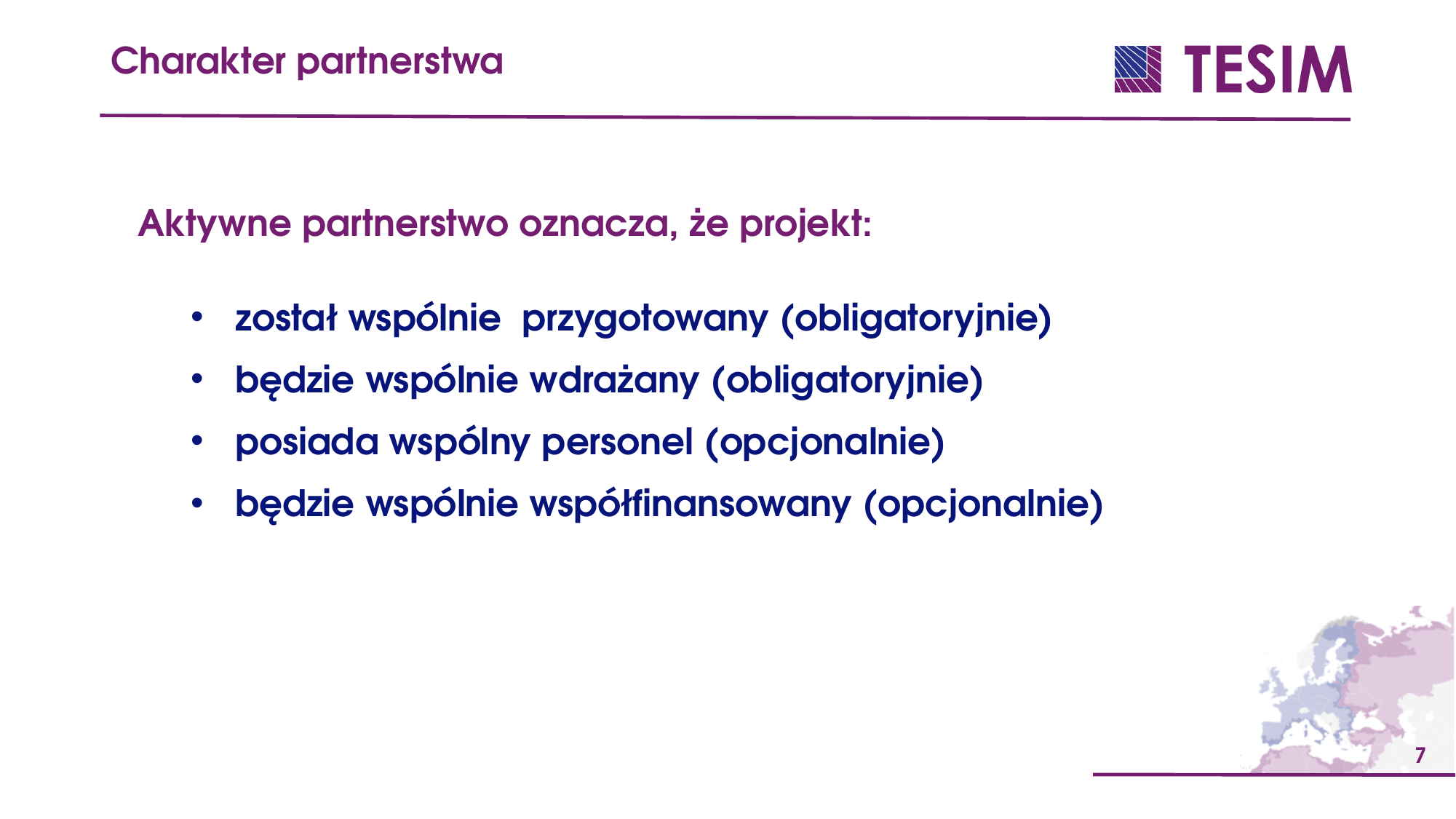

Charakter partnerstwa

Aktywne partnerstwo oznacza, że projekt:

został wspólnie  przygotowany (obligatoryjnie)
będzie wspólnie wdrażany (obligatoryjnie)
posiada wspólny personel (opcjonalnie)
będzie wspólnie współfinansowany (opcjonalnie)